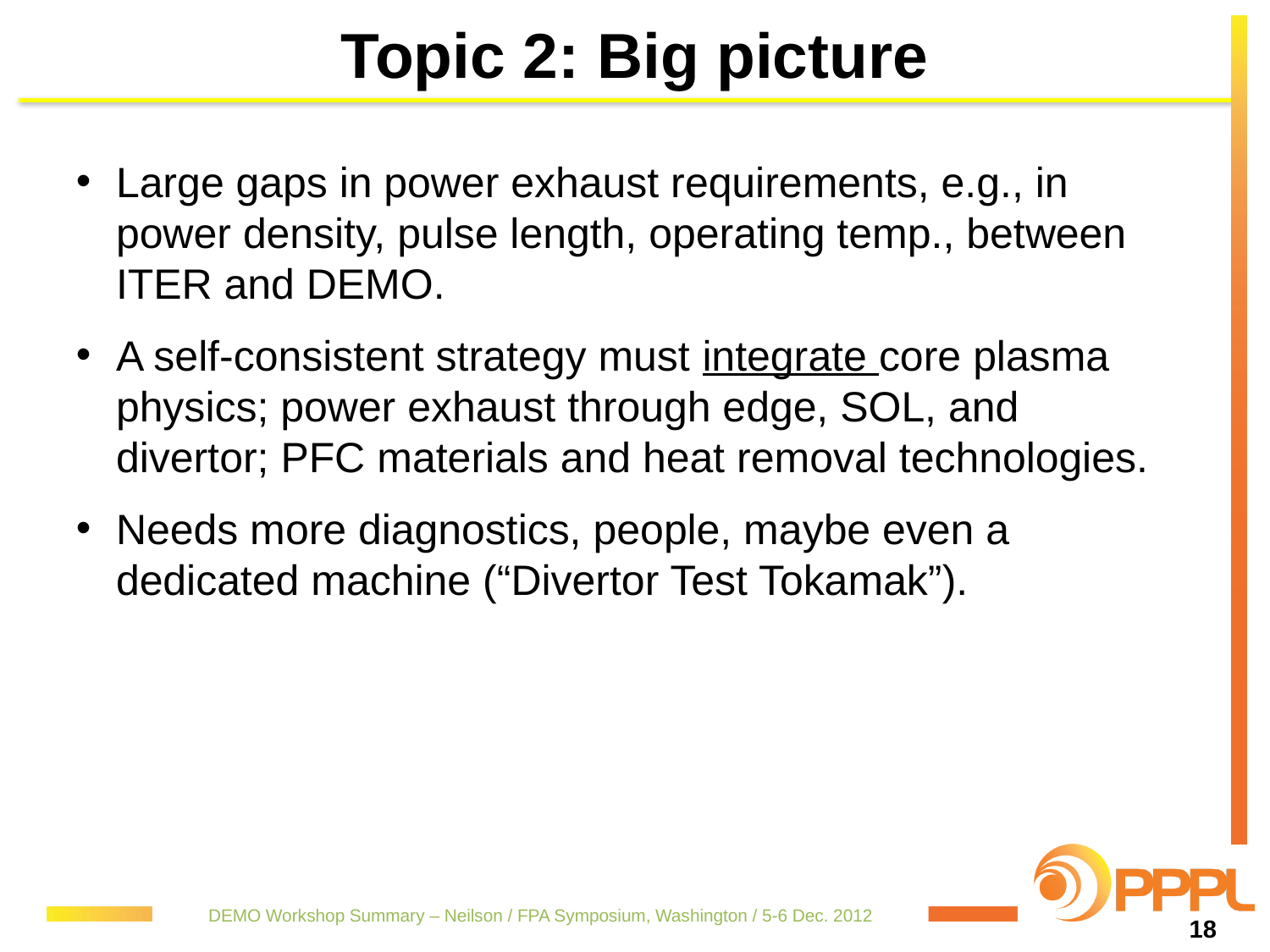

# Topic 2: Big picture
Large gaps in power exhaust requirements, e.g., in power density, pulse length, operating temp., between ITER and DEMO.
A self-consistent strategy must integrate core plasma physics; power exhaust through edge, SOL, and divertor; PFC materials and heat removal technologies.
Needs more diagnostics, people, maybe even a dedicated machine (“Divertor Test Tokamak”).
DEMO Workshop Summary – Neilson / FPA Symposium, Washington / 5-6 Dec. 2012
18